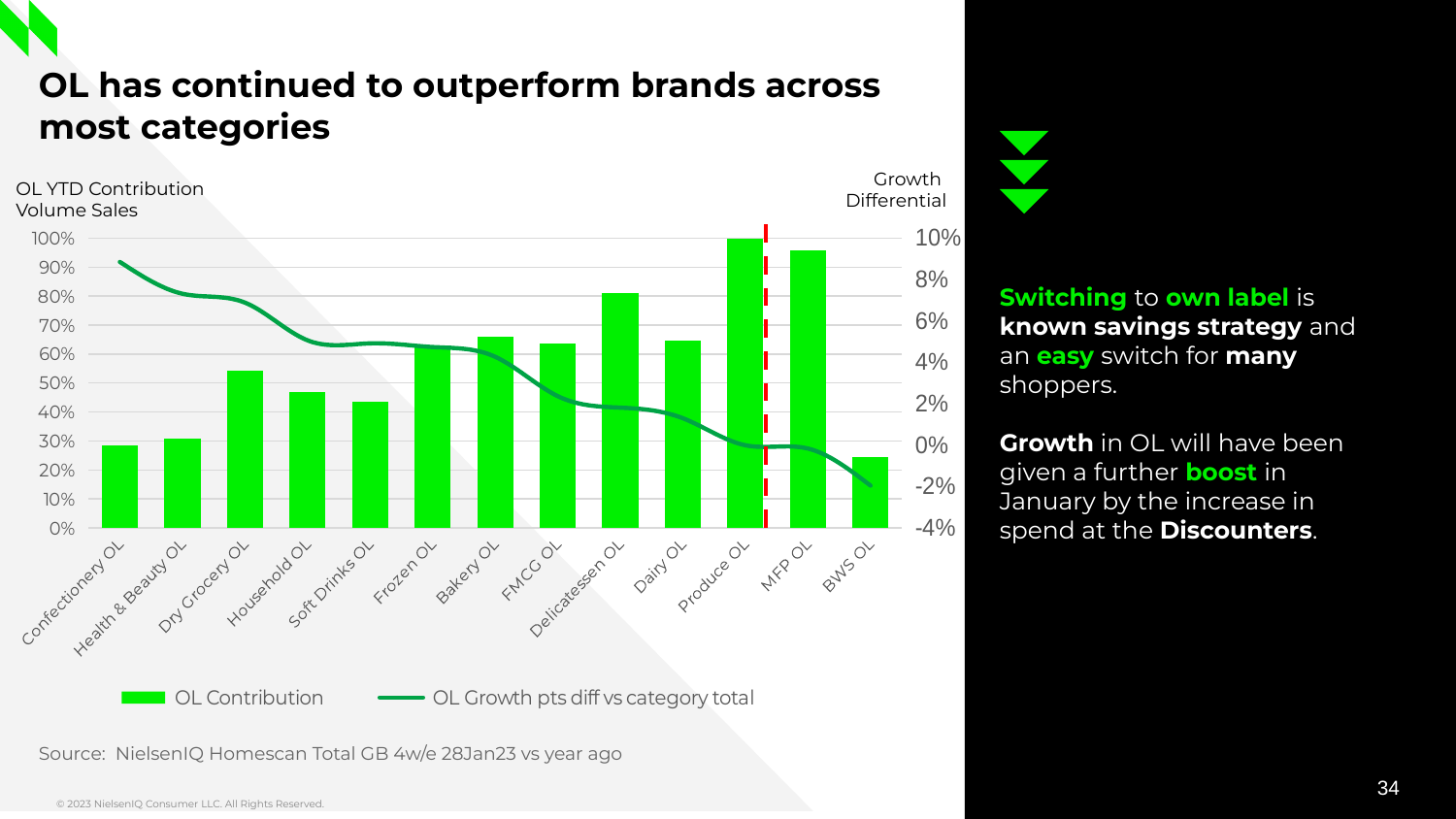

# OL has continued to outperform brands across most categories

Growth
Differential
OL YTD Contribution
Volume Sales

Switching to own label is known savings strategy and an easy switch for many shoppers.

Growth in OL will have been given a further boost in January by the increase in spend at the Discounters.

### Chart

| Category |  OL Contribution  |  OL Growth pts diff vs category total  |
|---|---|---|
| Confectionery OL | 0.28603759971079706 | 0.08850531467438816 |
| Health & Beauty OL | 0.3074793926174894 | 0.07313763661063222 |
| Dry Grocery OL | 0.5410065235068956 | 0.06882779704704056 |
| Household OL | 0.46861777550224876 | 0.05061990647584924 |
| Soft Drinks OL | 0.434407901504139 | 0.049157610024410436 |
| Frozen OL | 0.6244203277880509 | 0.04737841601617232 |
| Bakery OL | 0.6594415166629112 | 0.042659744161617885 |
| FMCG OL | 0.6370289484862219 | 0.023653169814475627 |
| Delicatessen OL | 0.8099076823584426 | 0.01809283415813212 |
| Dairy OL | 0.6462484834809776 | 0.012974027389168419 |
| Produce OL | 0.9991103475393783 | -8.103405740611525e-05 |
| MFP OL | 0.9580617231187475 | -0.0016705228720815812 |
| BWS OL | 0.24387214153216485 | -0.019606322900029394 |
Source:  NielsenIQ Homescan Total GB 4w/e 28Jan23 vs year ago